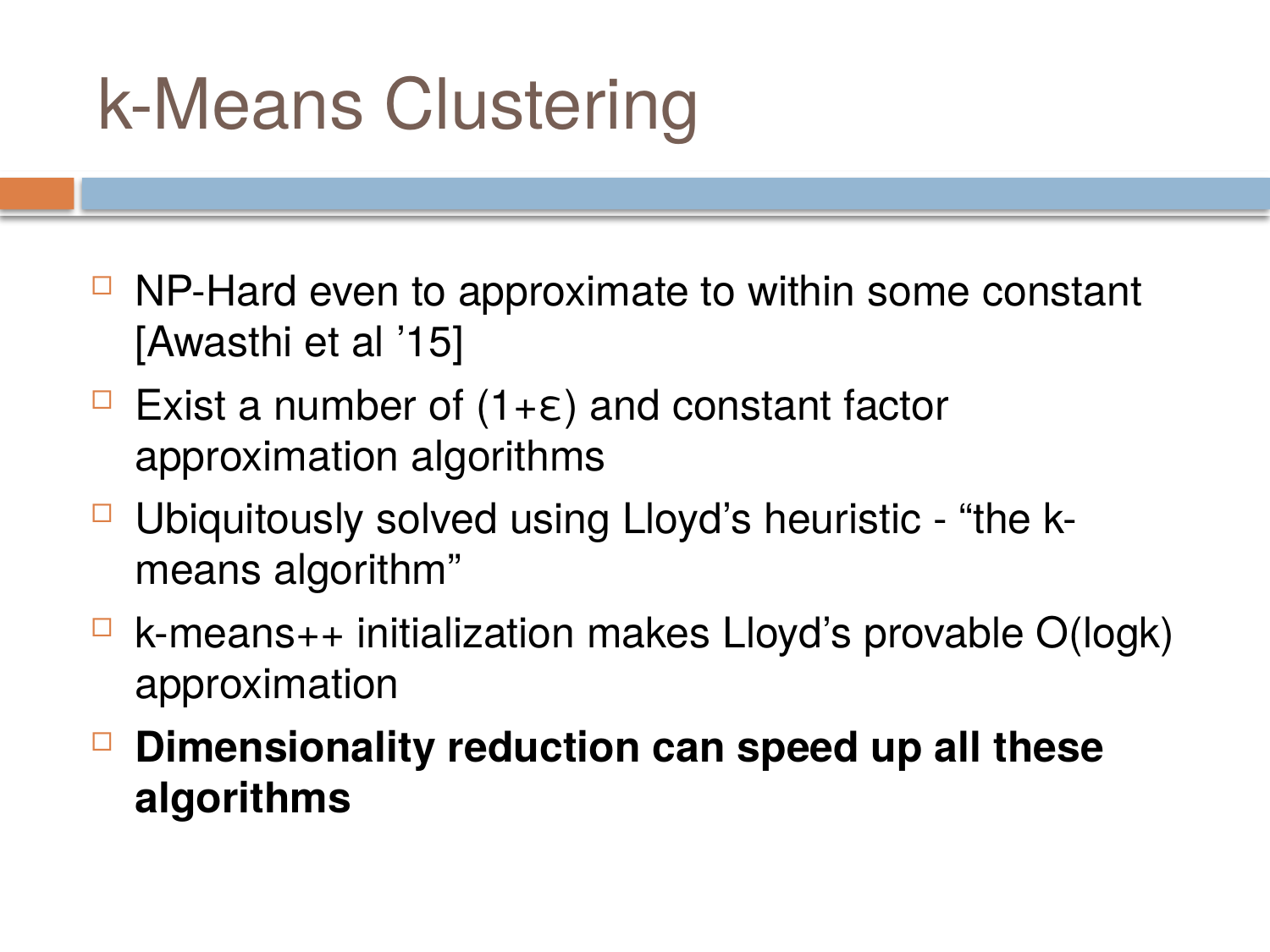

# k-Means Clustering
NP-Hard even to approximate to within some constant [Awasthi et al ’15]
Exist a number of (1+ε) and constant factor approximation algorithms
Ubiquitously solved using Lloyd’s heuristic - “the k-means algorithm”
k-means++ initialization makes Lloyd’s provable O(logk) approximation
Dimensionality reduction can speed up all these algorithms